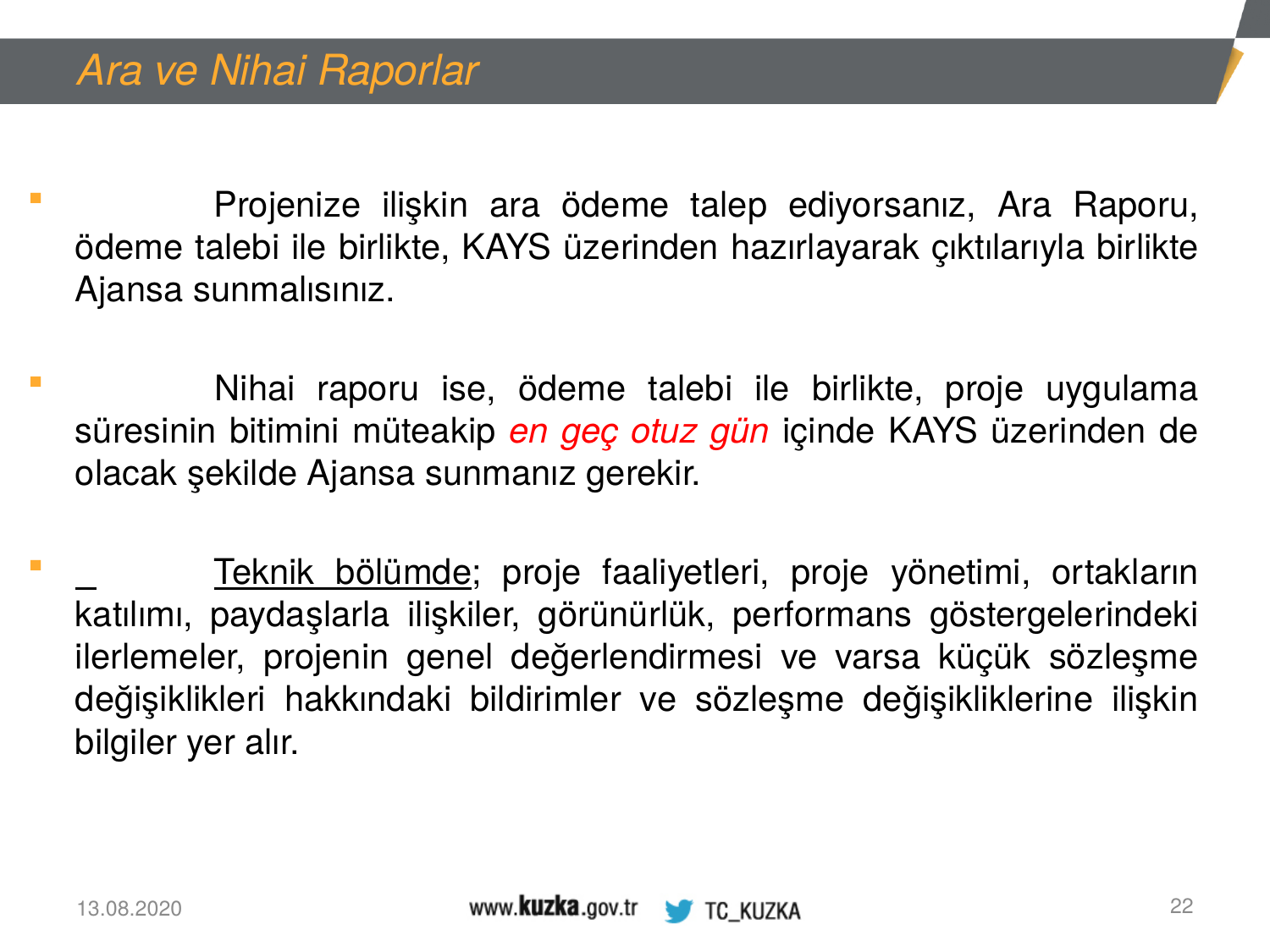

Ara ve Nihai Raporlar

 	Projenize ilişkin ara ödeme talep ediyorsanız, Ara Raporu, ödeme talebi ile birlikte, KAYS üzerinden hazırlayarak çıktılarıyla birlikte Ajansa sunmalısınız.

 	Nihai raporu ise, ödeme talebi ile birlikte, proje uygulama süresinin bitimini müteakip en geç otuz gün içinde KAYS üzerinden de olacak şekilde Ajansa sunmanız gerekir.

 	Teknik bölümde; proje faaliyetleri, proje yönetimi, ortakların katılımı, paydaşlarla ilişkiler, görünürlük, performans göstergelerindeki ilerlemeler, projenin genel değerlendirmesi ve varsa küçük sözleşme değişiklikleri hakkındaki bildirimler ve sözleşme değişikliklerine ilişkin bilgiler yer alır.

13.08.2020
22